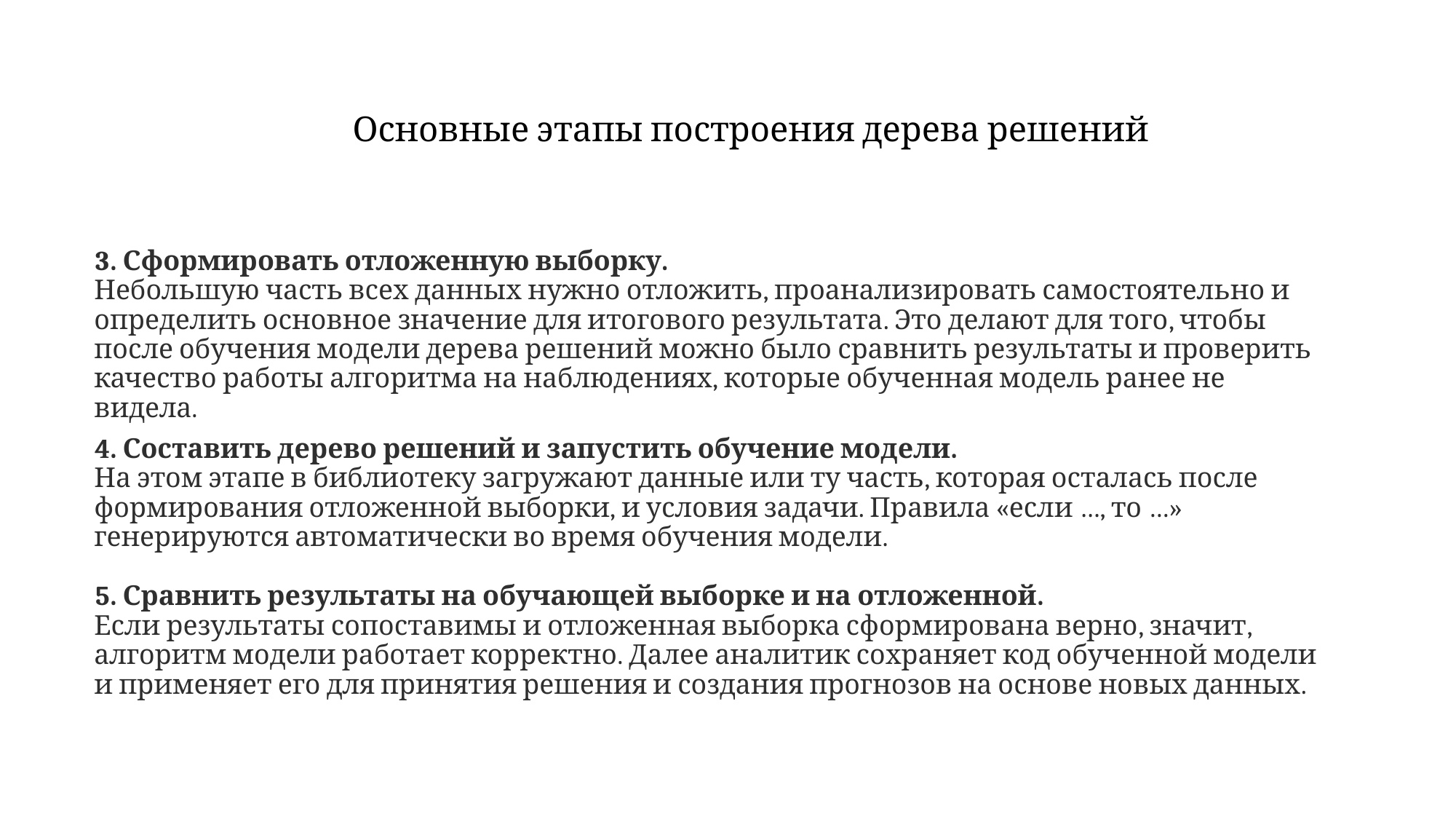

Основные этапы построения дерева решений
3. Сформировать отложенную выборку.
Небольшую часть всех данных нужно отложить, проанализировать самостоятельно и определить основное значение для итогового результата. Это делают для того, чтобы после обучения модели дерева решений можно было сравнить результаты и проверить качество работы алгоритма на наблюдениях, которые обученная модель ранее не видела.
4. Составить дерево решений и запустить обучение модели.
На этом этапе в библиотеку загружают данные или ту часть, которая осталась после формирования отложенной выборки, и условия задачи. Правила «если …, то …»‎ генерируются автоматически во время обучения модели.
5. Сравнить результаты на обучающей выборке и на отложенной.
Если результаты сопоставимы и отложенная выборка сформирована верно, значит, алгоритм модели работает корректно. Далее аналитик сохраняет код обученной модели и применяет его для принятия решения и создания прогнозов на основе новых данных.